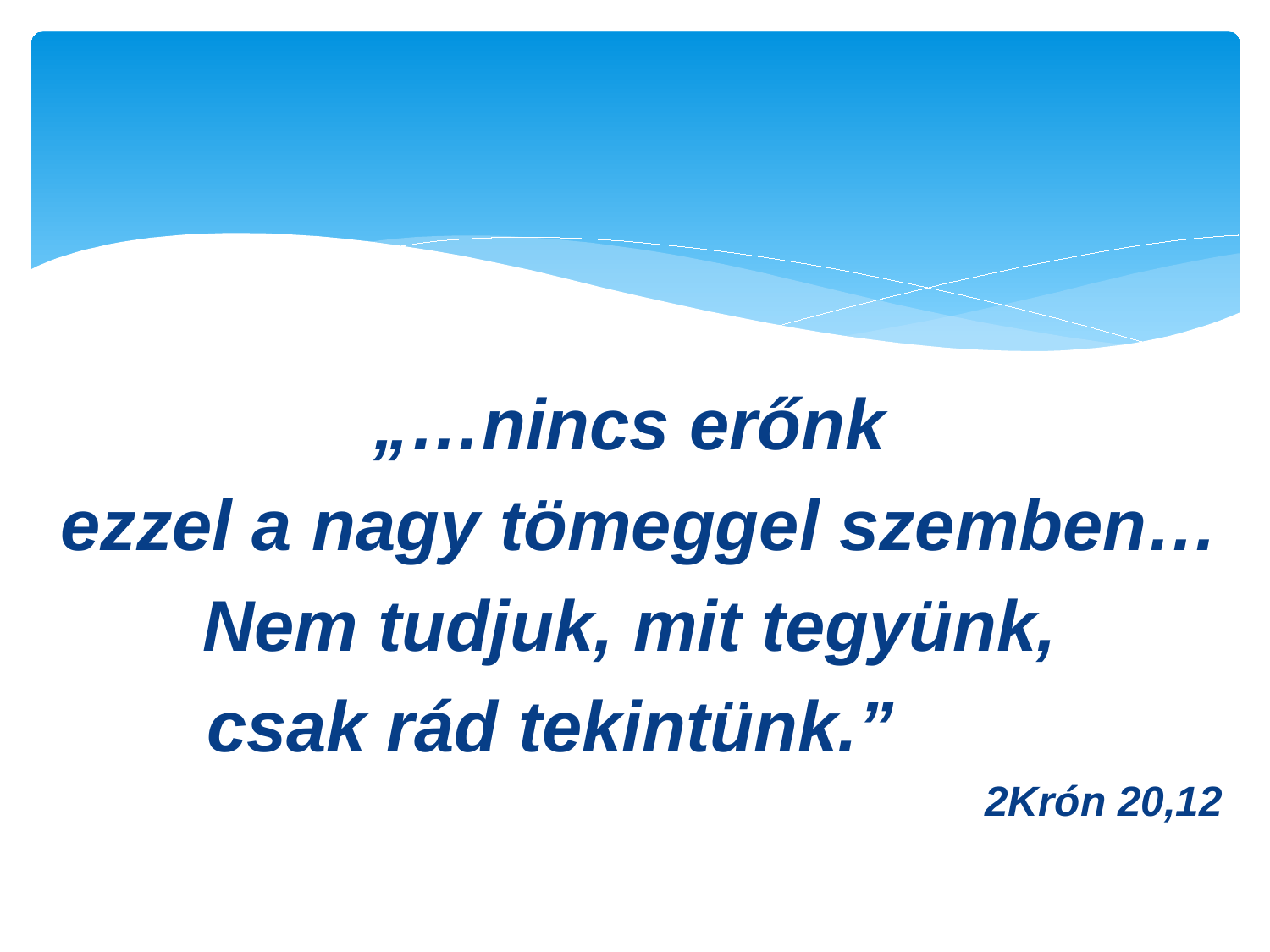

#
„…nincs erőnk
ezzel a nagy tömeggel szemben…
Nem tudjuk, mit tegyünk,
csak rád tekintünk.”
2Krón 20,12